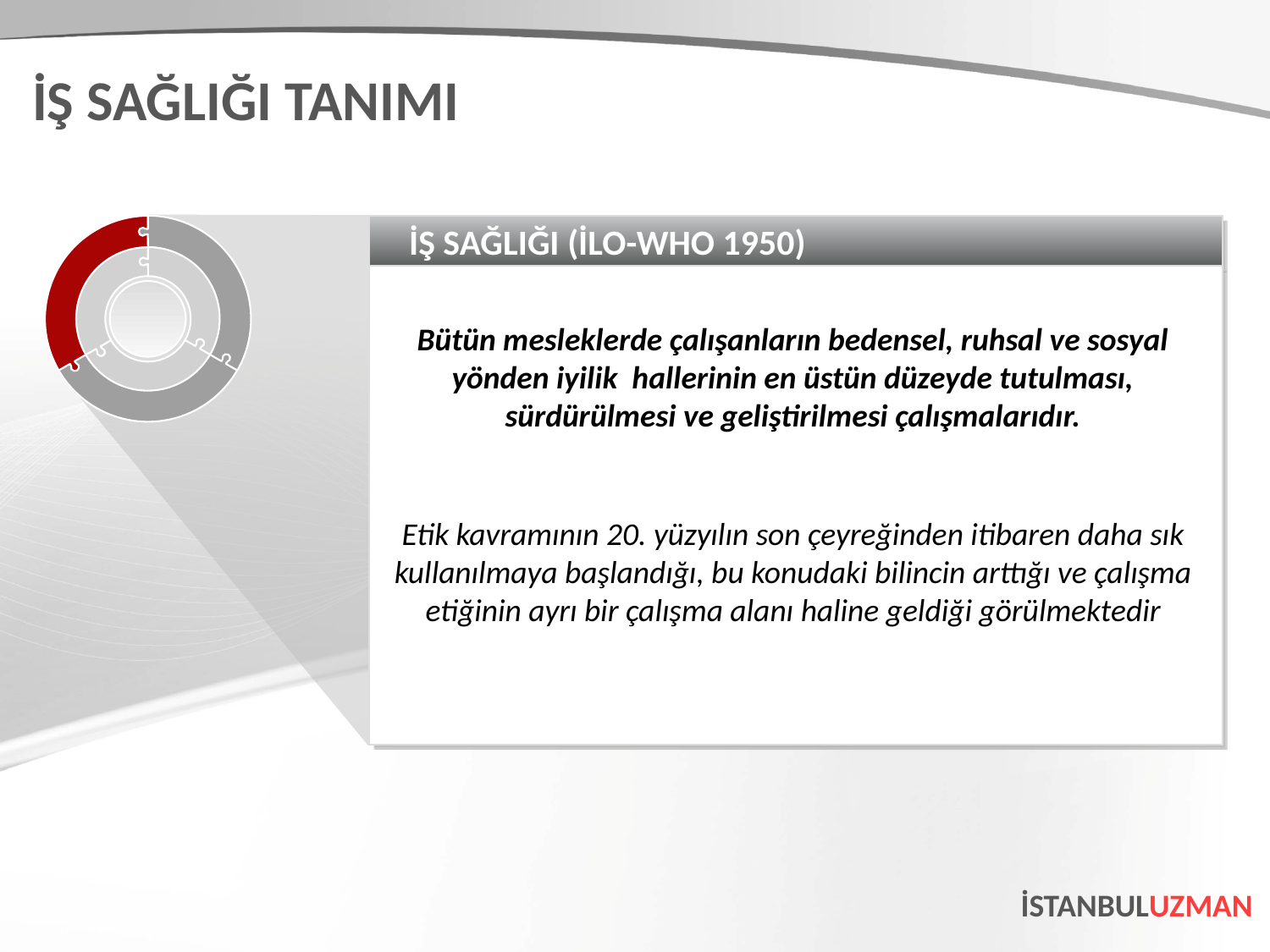

İŞ SAĞLIĞI TANIMI

İŞ SAĞLIĞI (İLO-WHO 1950)

Bütün mesleklerde çalışanların bedensel, ruhsal ve sosyal yönden iyilik  hallerinin en üstün düzeyde tutulması, sürdürülmesi ve geliştirilmesi çalışmalarıdır.

Etik kavramının 20. yüzyılın son çeyreğinden itibaren daha sık kullanılmaya başlandığı, bu konudaki bilincin arttığı ve çalışma etiğinin ayrı bir çalışma alanı haline geldiği görülmektedir

İSTANBULUZMAN